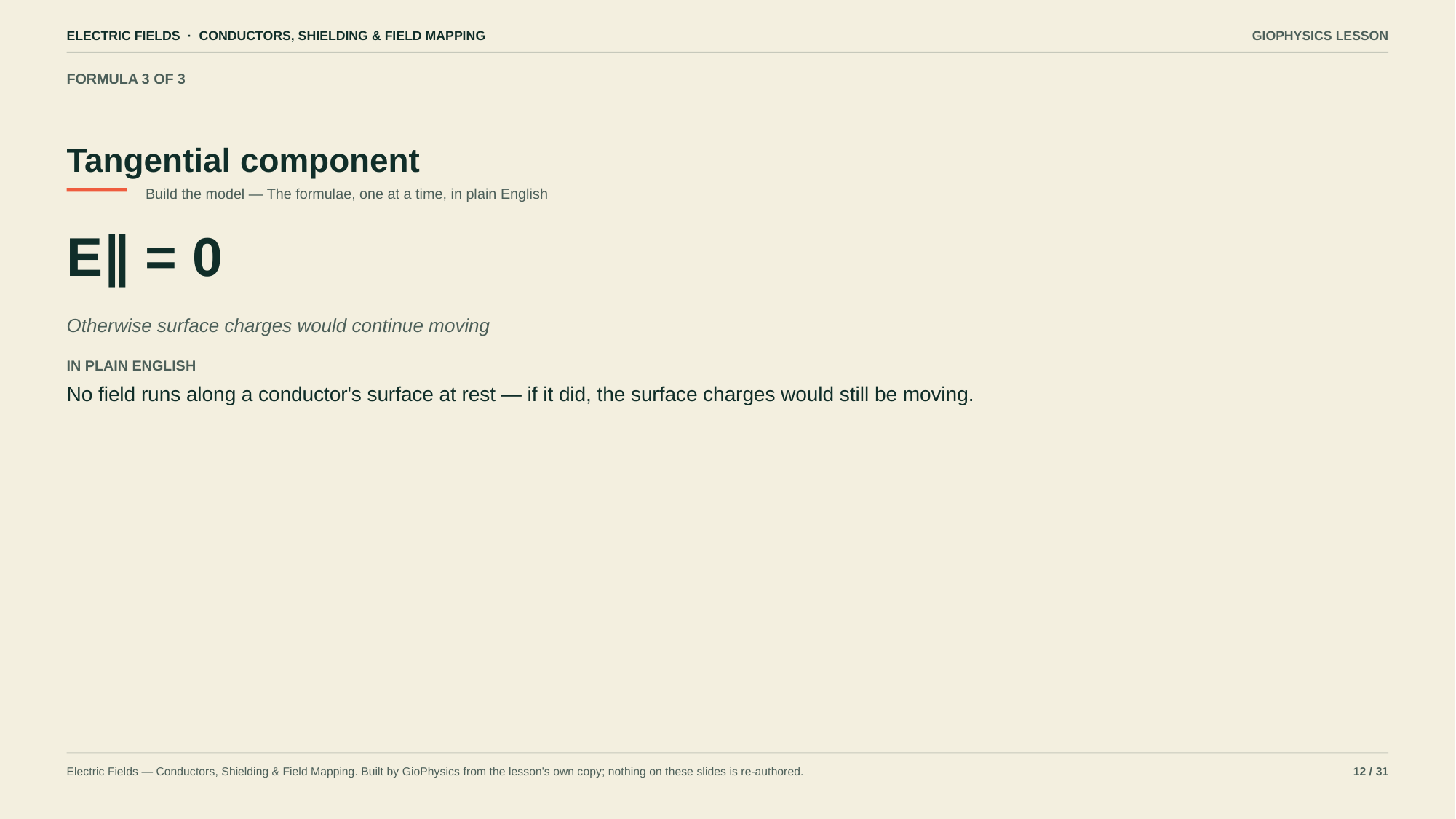

ELECTRIC FIELDS  ·  CONDUCTORS, SHIELDING & FIELD MAPPING
GIOPHYSICS LESSON

FORMULA 3 OF 3
Tangential component
Build the model — The formulae, one at a time, in plain English

E∥ = 0
Otherwise surface charges would continue moving
IN PLAIN ENGLISH
No field runs along a conductor's surface at rest — if it did, the surface charges would still be moving.

Electric Fields — Conductors, Shielding & Field Mapping. Built by GioPhysics from the lesson's own copy; nothing on these slides is re-authored.
12 / 31